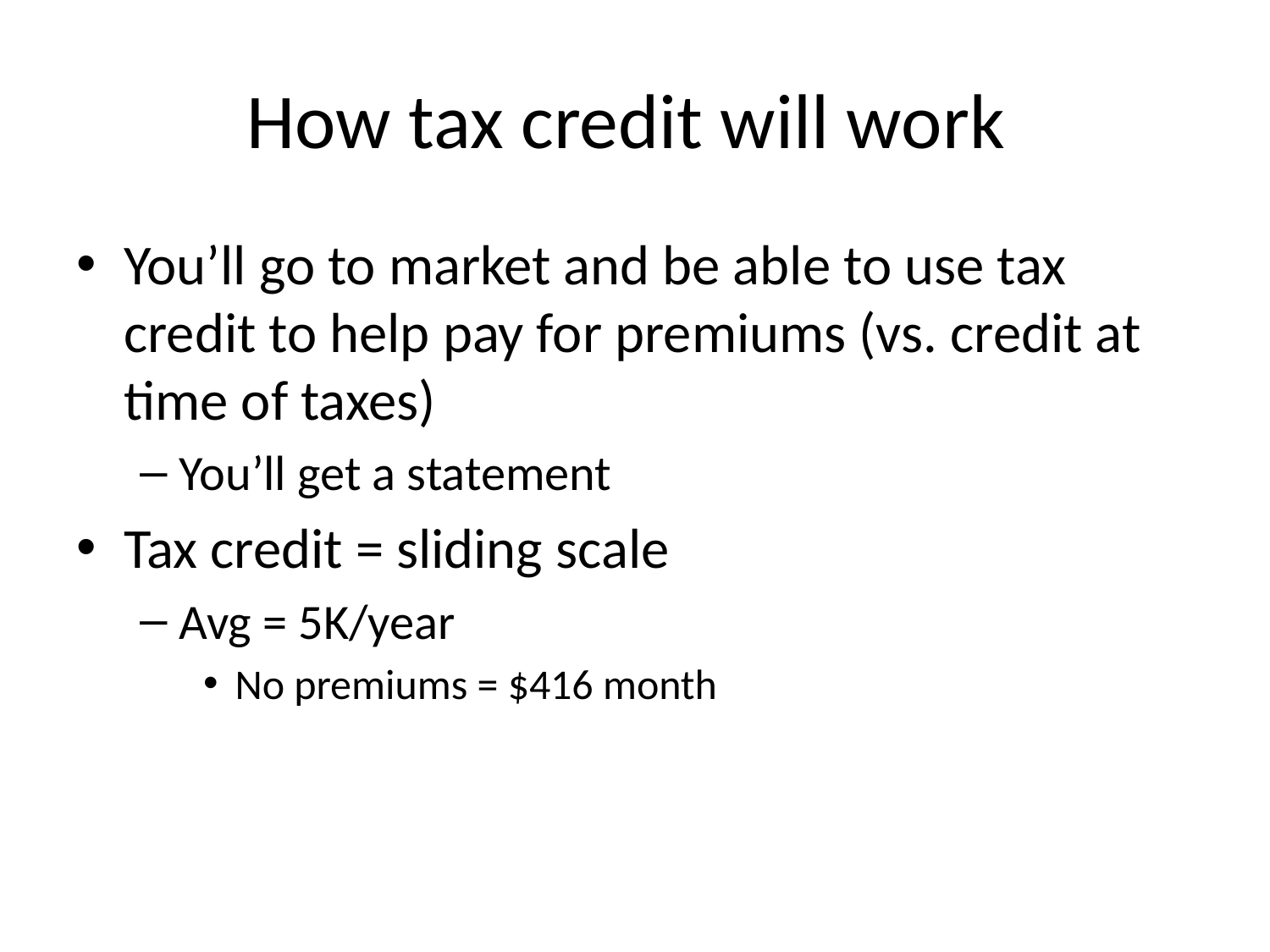

# How tax credit will work
You’ll go to market and be able to use tax credit to help pay for premiums (vs. credit at time of taxes)
You’ll get a statement
Tax credit = sliding scale
Avg = 5K/year
No premiums = $416 month